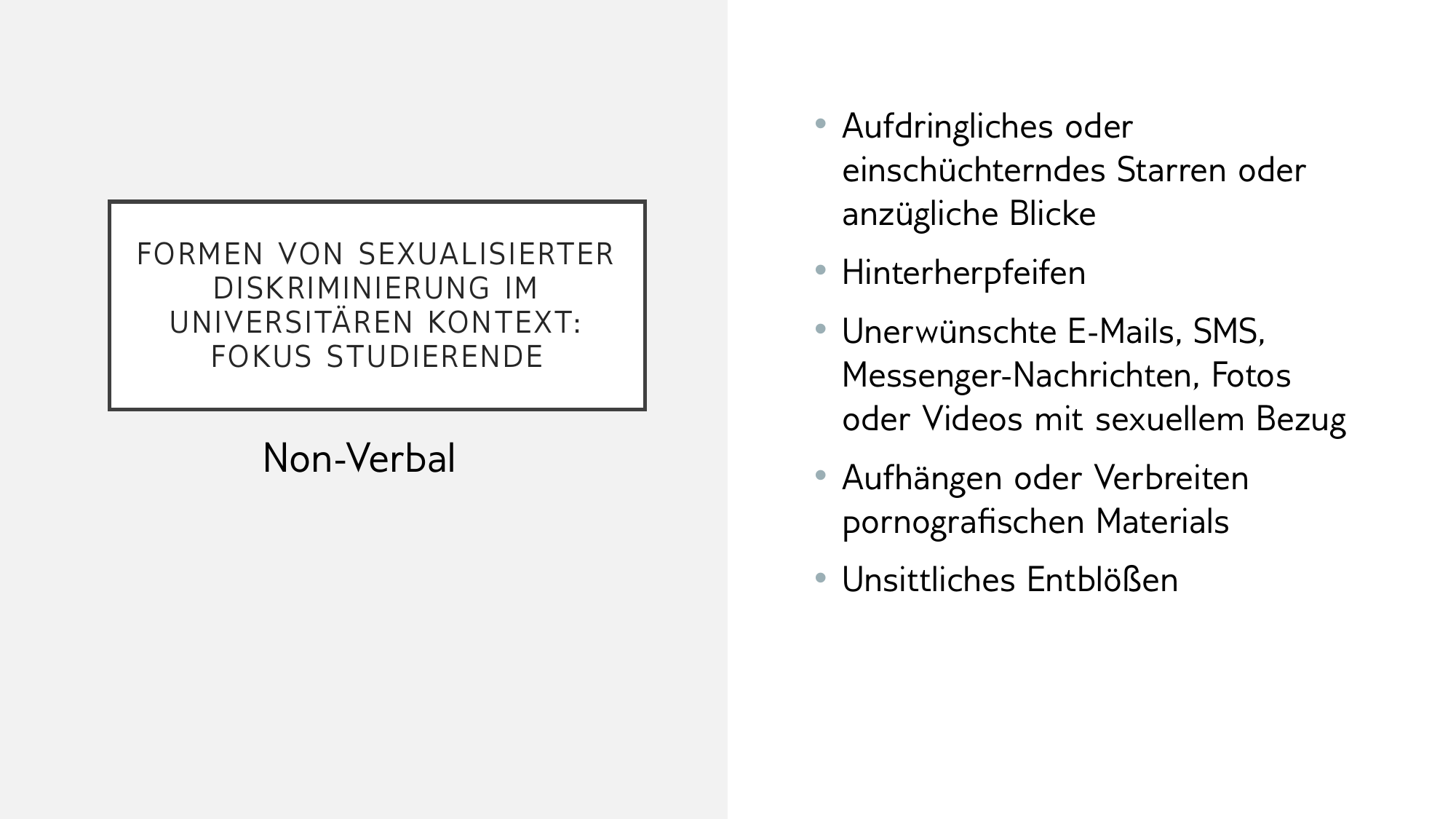

Aufdringliches oder einschüchterndes Starren oder anzügliche Blicke
Hinterherpfeifen
Unerwünschte E-Mails, SMS, Messenger-Nachrichten, Fotos oder Videos mit sexuellem Bezug
Aufhängen oder Verbreiten pornografischen Materials
Unsittliches Entblößen

# Formen von Sexualisierter Diskriminierung im universitären Kontext: Fokus Studierende
Non-Verbal